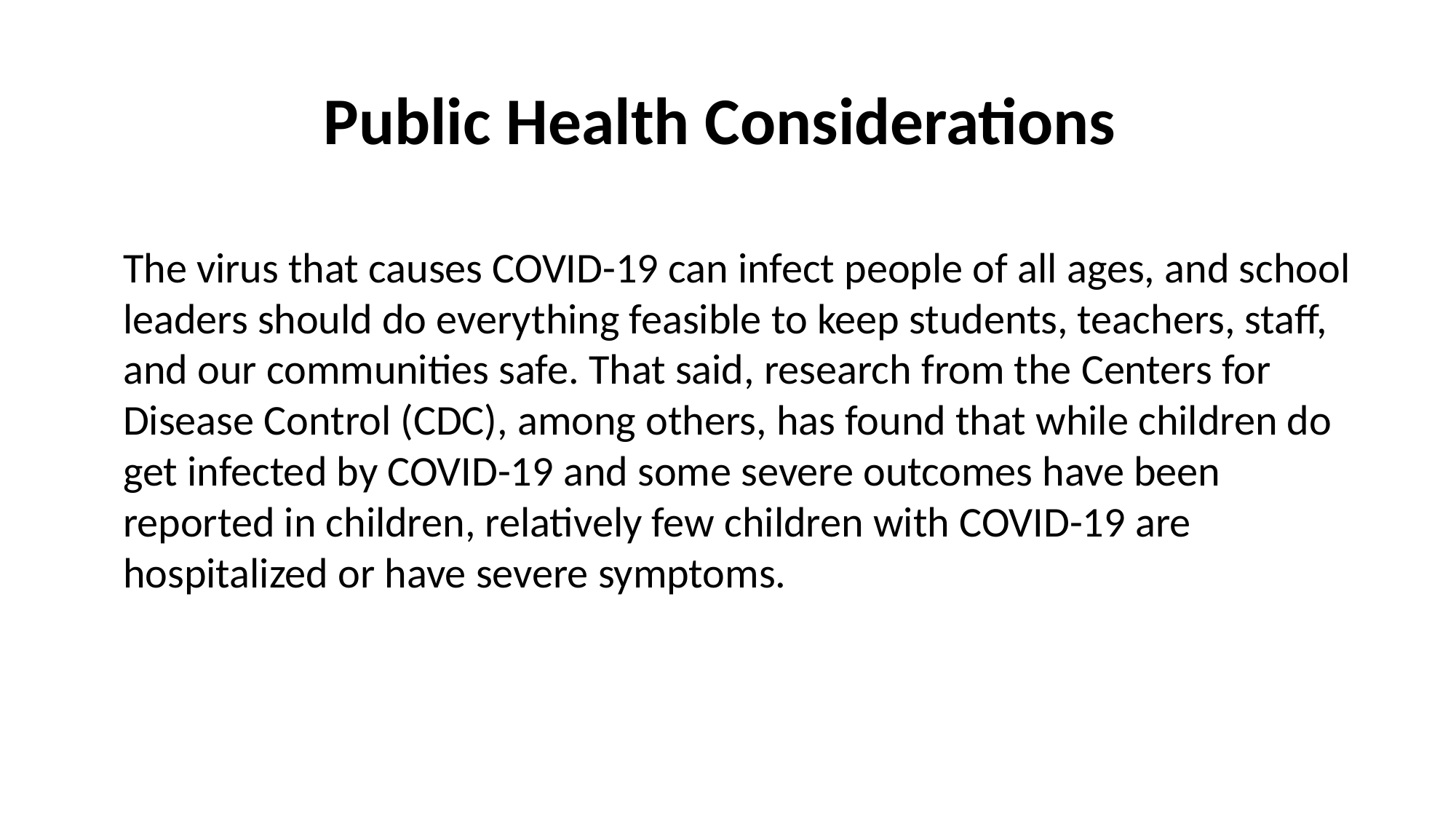

# Public Health Considerations

The virus that causes COVID-19 can infect people of all ages, and school leaders should do everything feasible to keep students, teachers, staff, and our communities safe. That said, research from the Centers for Disease Control (CDC), among others, has found that while children do get infected by COVID-19 and some severe outcomes have been reported in children, relatively few children with COVID-19 are hospitalized or have severe symptoms.